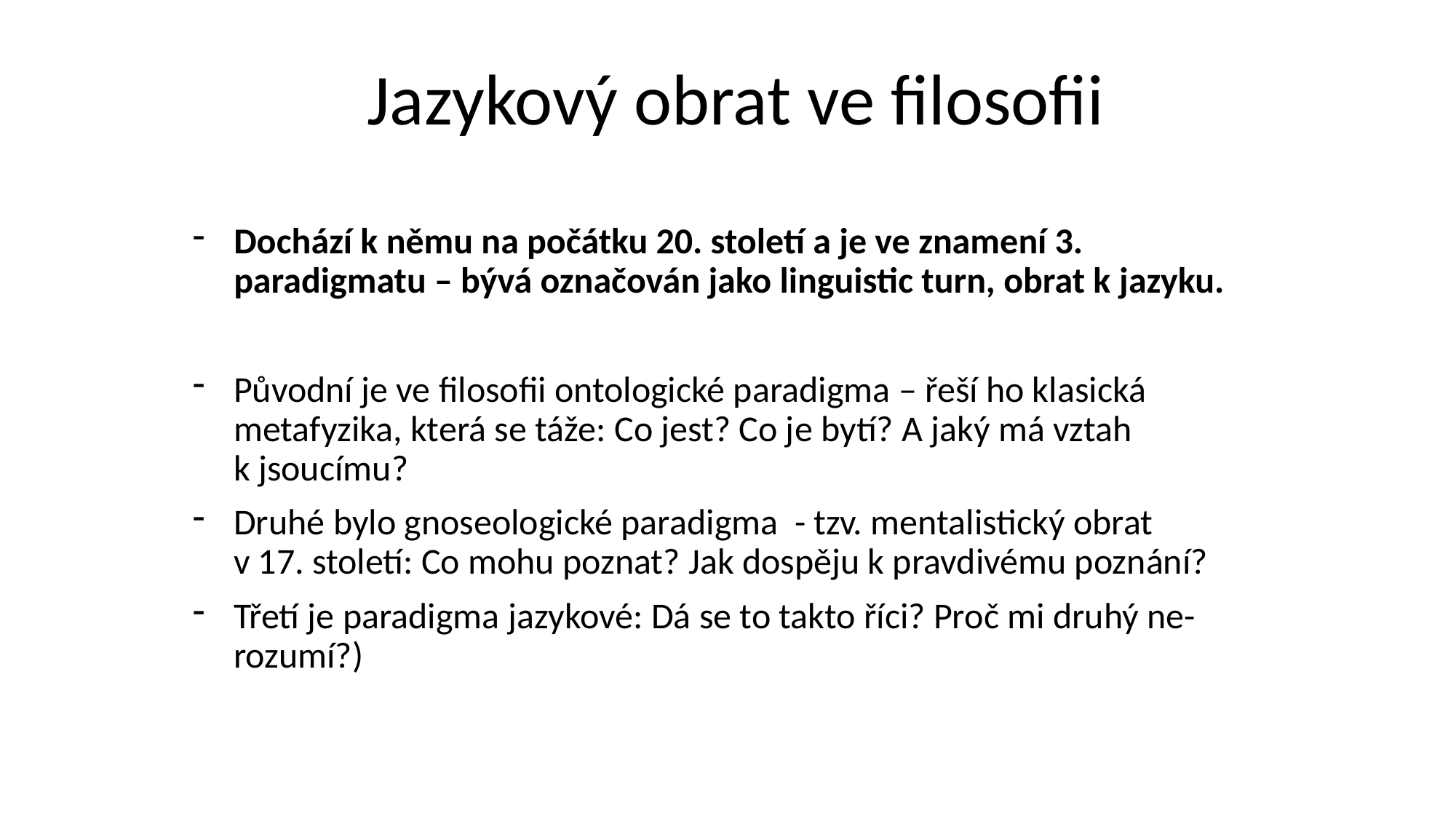

# Jazykový obrat ve filosofii
Dochází k němu na počátku 20. století a je ve znamení 3. paradigmatu – bývá označován jako linguistic turn, obrat k jazyku.

Původní je ve filosofii ontologické paradigma – řeší ho klasická metafyzika, která se táže: Co jest? Co je bytí? A jaký má vztah k jsoucímu?
Druhé bylo gnoseologické paradigma  - tzv. mentalistický obrat v 17. století: Co mohu poznat? Jak dospěju k pravdivému poznání?
Třetí je paradigma jazykové: Dá se to takto říci? Proč mi druhý ne-rozumí?)